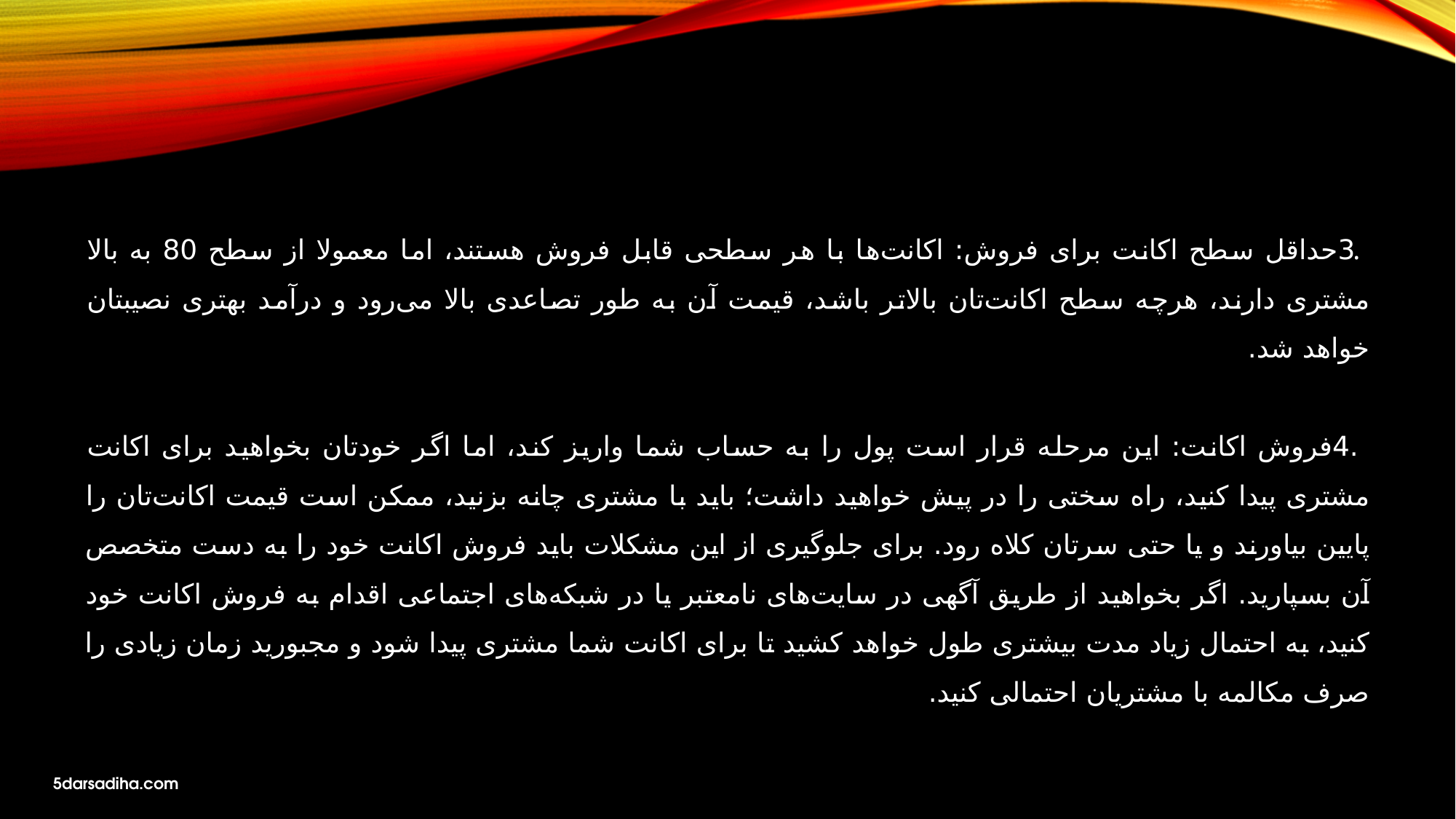

.3حداقل سطح اکانت برای فروش: اکانت‌ها با هر سطحی قابل فروش هستند، اما معمولا از سطح 80 به بالا مشتری دارند، هرچه سطح اکانت‌تان بالاتر باشد، قیمت آن به طور تصاعدی بالا می‌رود و درآمد بهتری نصیبتان خواهد شد.

 .4فروش اکانت: این مرحله قرار است پول را به حساب شما واریز کند، اما اگر خودتان بخواهید برای اکانت مشتری پیدا کنید، راه سختی را در پیش خواهید داشت؛ باید با مشتری چانه بزنید، ممکن است قیمت اکانت‌تان را پایین بیاورند و یا حتی سرتان کلاه رود. برای جلوگیری از این مشکلات باید فروش اکانت خود را به دست متخصص آن بسپارید. اگر بخواهید از طریق آگهی در سایت‌های نامعتبر یا در شبکه‌های اجتماعی اقدام به فروش اکانت خود کنید، به احتمال زیاد مدت بیشتری طول خواهد کشید تا برای اکانت شما مشتری پیدا شود و مجبورید زمان زیادی را صرف مکالمه با مشتریان احتمالی کنید.
5darsadiha.com